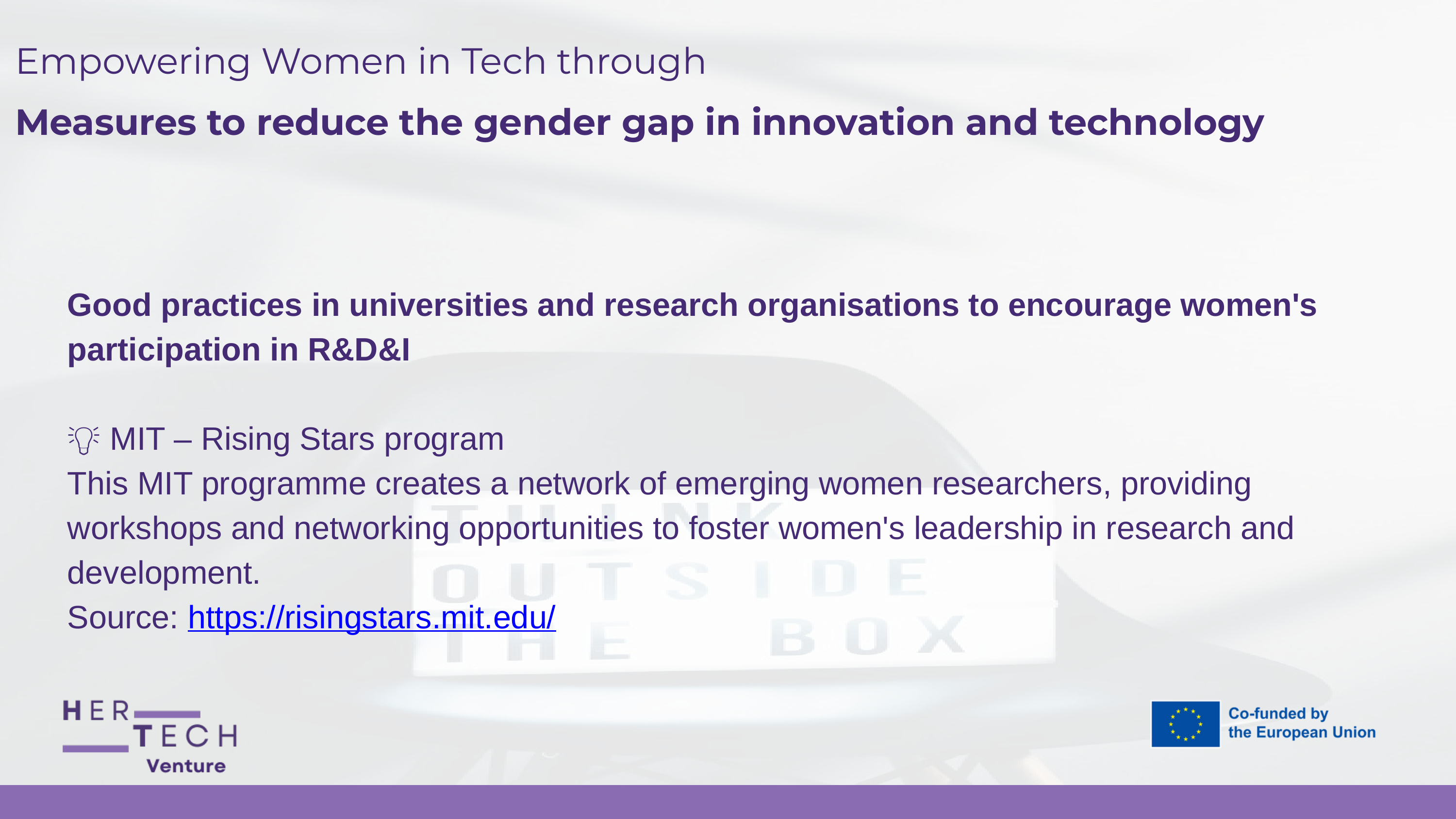

Empowering Women in Tech through
Measures to reduce the gender gap in innovation and technology
Good practices in universities and research organisations to encourage women's participation in R&D&I

💡 MIT – Rising Stars program
This MIT programme creates a network of emerging women researchers, providing workshops and networking opportunities to foster women's leadership in research and development.
Source: https://risingstars.mit.edu/